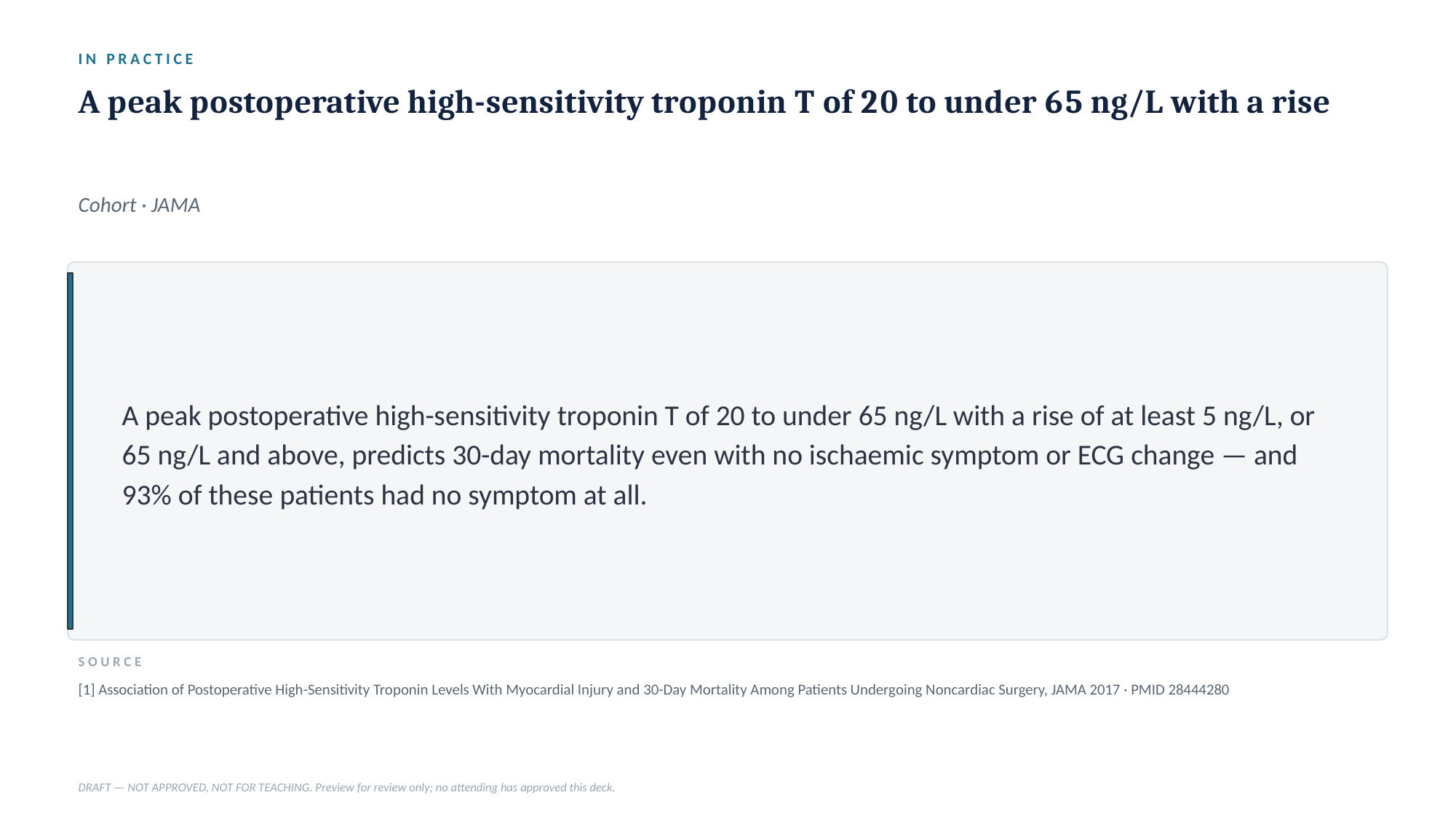

IN PRACTICE
A peak postoperative high-sensitivity troponin T of 20 to under 65 ng/L with a rise
Cohort · JAMA

A peak postoperative high-sensitivity troponin T of 20 to under 65 ng/L with a rise of at least 5 ng/L, or 65 ng/L and above, predicts 30-day mortality even with no ischaemic symptom or ECG change — and 93% of these patients had no symptom at all.
SOURCE
[1] Association of Postoperative High-Sensitivity Troponin Levels With Myocardial Injury and 30-Day Mortality Among Patients Undergoing Noncardiac Surgery, JAMA 2017 · PMID 28444280
DRAFT — NOT APPROVED, NOT FOR TEACHING. Preview for review only; no attending has approved this deck.